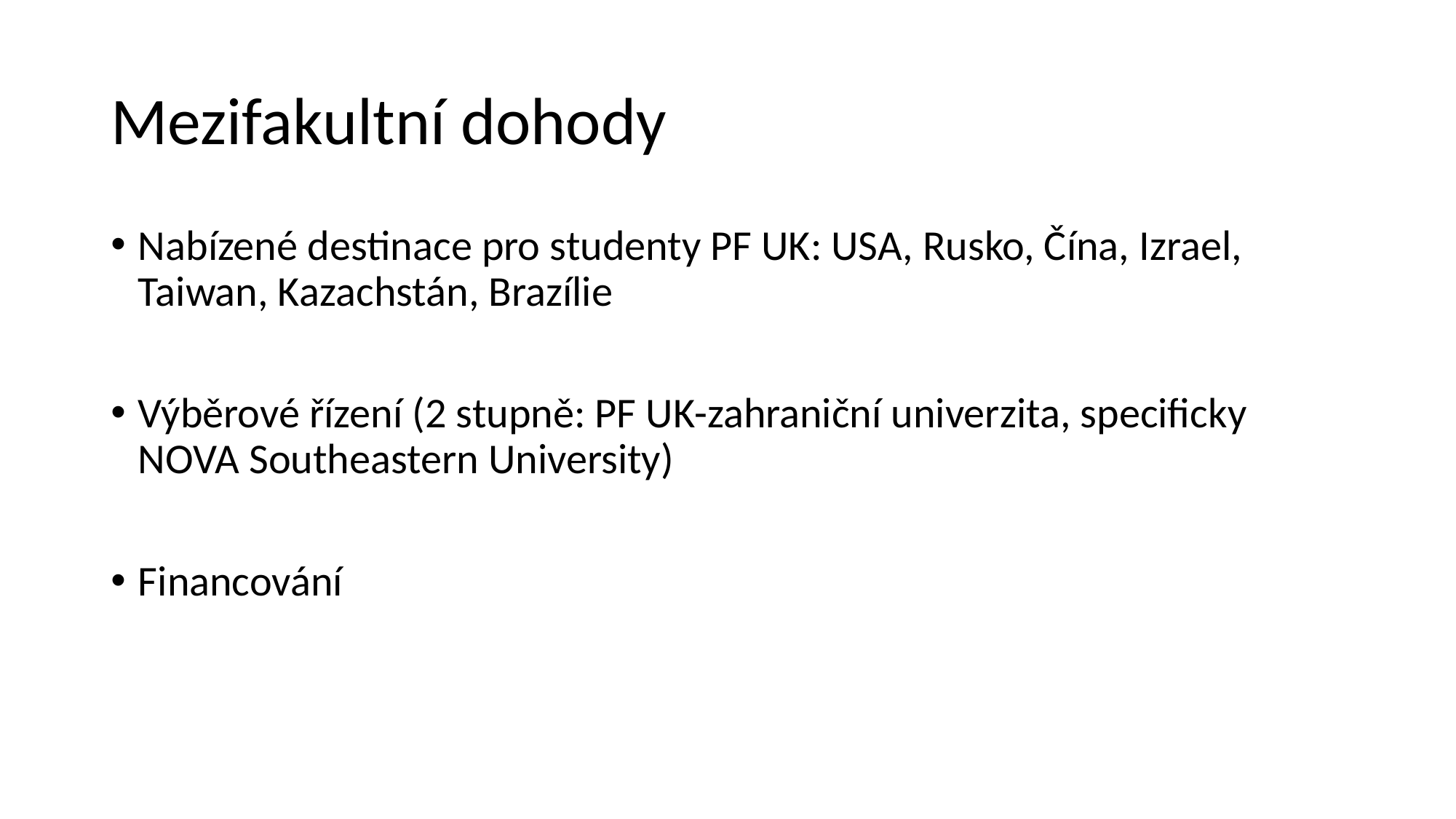

# Mezifakultní dohody
Nabízené destinace pro studenty PF UK: USA, Rusko, Čína, Izrael, Taiwan, Kazachstán, Brazílie

Výběrové řízení (2 stupně: PF UK-zahraniční univerzita, specificky NOVA Southeastern University)

Financování